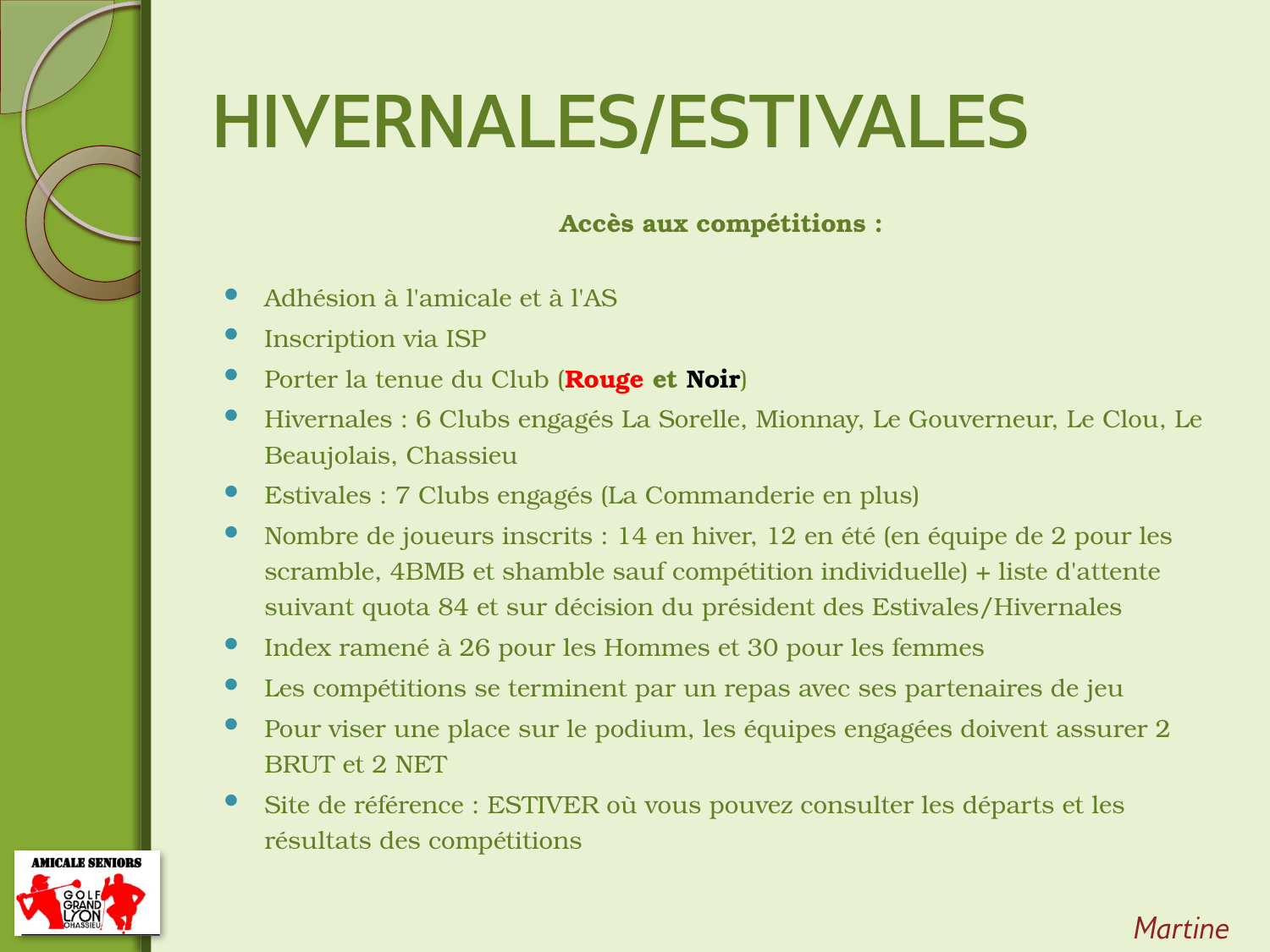

# HIVERNALES/ESTIVALES
Accès aux compétitions :

Adhésion à l'amicale et à l'AS
Inscription via ISP
Porter la tenue du Club (Rouge et Noir)
Hivernales : 6 Clubs engagés La Sorelle, Mionnay, Le Gouverneur, Le Clou, Le Beaujolais, Chassieu
Estivales : 7 Clubs engagés (La Commanderie en plus)
Nombre de joueurs inscrits : 14 en hiver, 12 en été (en équipe de 2 pour les scramble, 4BMB et shamble sauf compétition individuelle) + liste d'attente suivant quota 84 et sur décision du président des Estivales/Hivernales
Index ramené à 26 pour les Hommes et 30 pour les femmes
Les compétitions se terminent par un repas avec ses partenaires de jeu
Pour viser une place sur le podium, les équipes engagées doivent assurer 2 BRUT et 2 NET
Site de référence : ESTIVER où vous pouvez consulter les départs et les résultats des compétitions

Martine